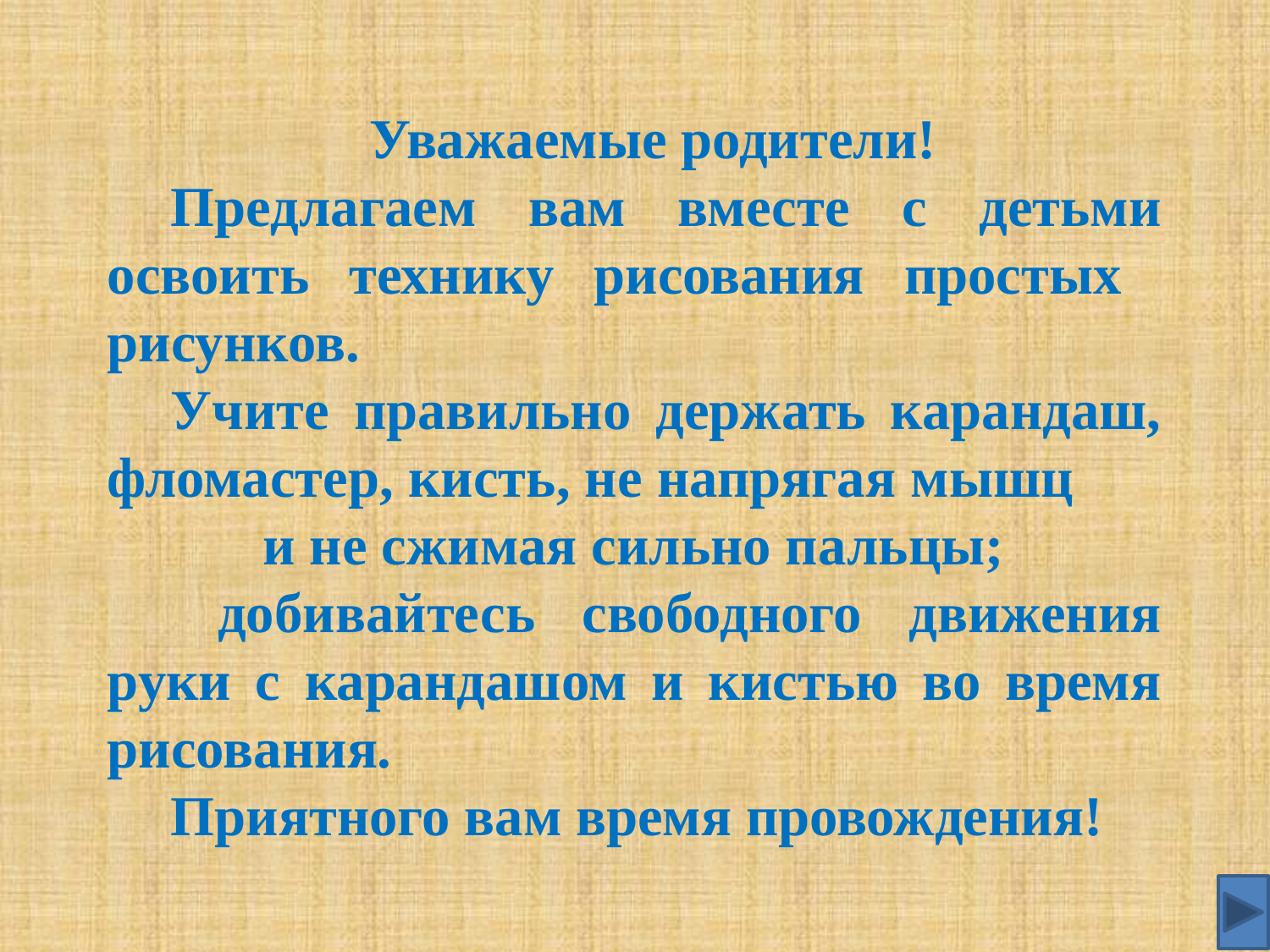

Уважаемые родители!
Предлагаем вам вместе с детьми освоить технику рисования простых  рисунков.
Учите правильно держать карандаш, фломастер, кисть, не напрягая мышц                  и не сжимая сильно пальцы;
 добивайтесь свободного движения руки с карандашом и кистью во время рисования.
Приятного вам время провождения!